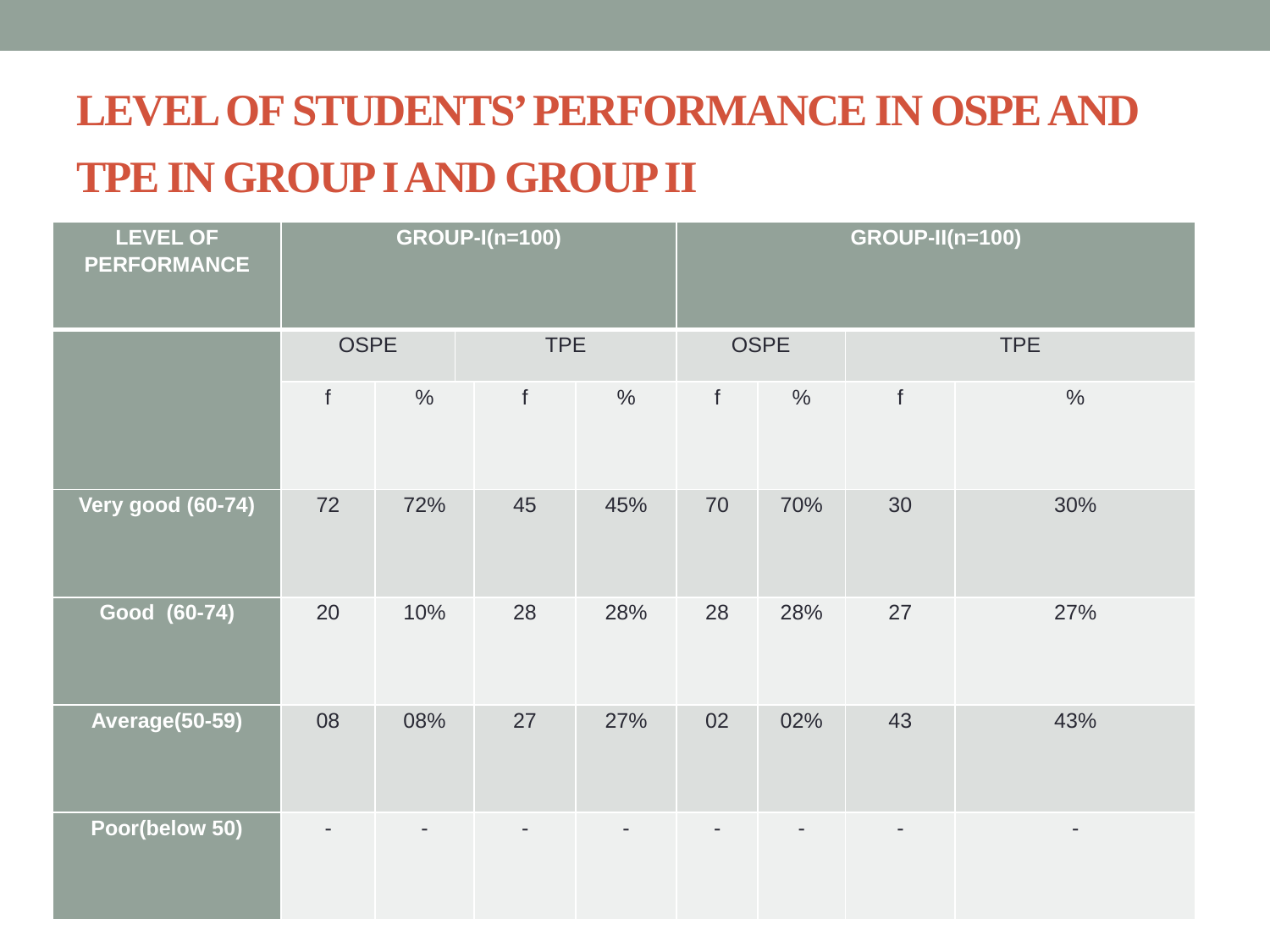

# LEVEL OF STUDENTS’ PERFORMANCE IN OSPE AND TPE IN GROUP I AND GROUP II
| LEVEL OF PERFORMANCE | GROUP-I(n=100) |  |  |  |  | GROUP-II(n=100) |  |  |  |
| --- | --- | --- | --- | --- | --- | --- | --- | --- | --- |
|  | OSPE |  | TPE |  |  | OSPE |  | TPE |  |
|  | f | % |  | f | % | f | % | f | % |
| Very good (60-74) | 72 | 72% |  | 45 | 45% | 70 | 70% | 30 | 30% |
| Good (60-74) | 20 | 10% |  | 28 | 28% | 28 | 28% | 27 | 27% |
| Average(50-59) | 08 | 08% |  | 27 | 27% | 02 | 02% | 43 | 43% |
| Poor(below 50) | - | - |  | - | - | - | - | - | - |